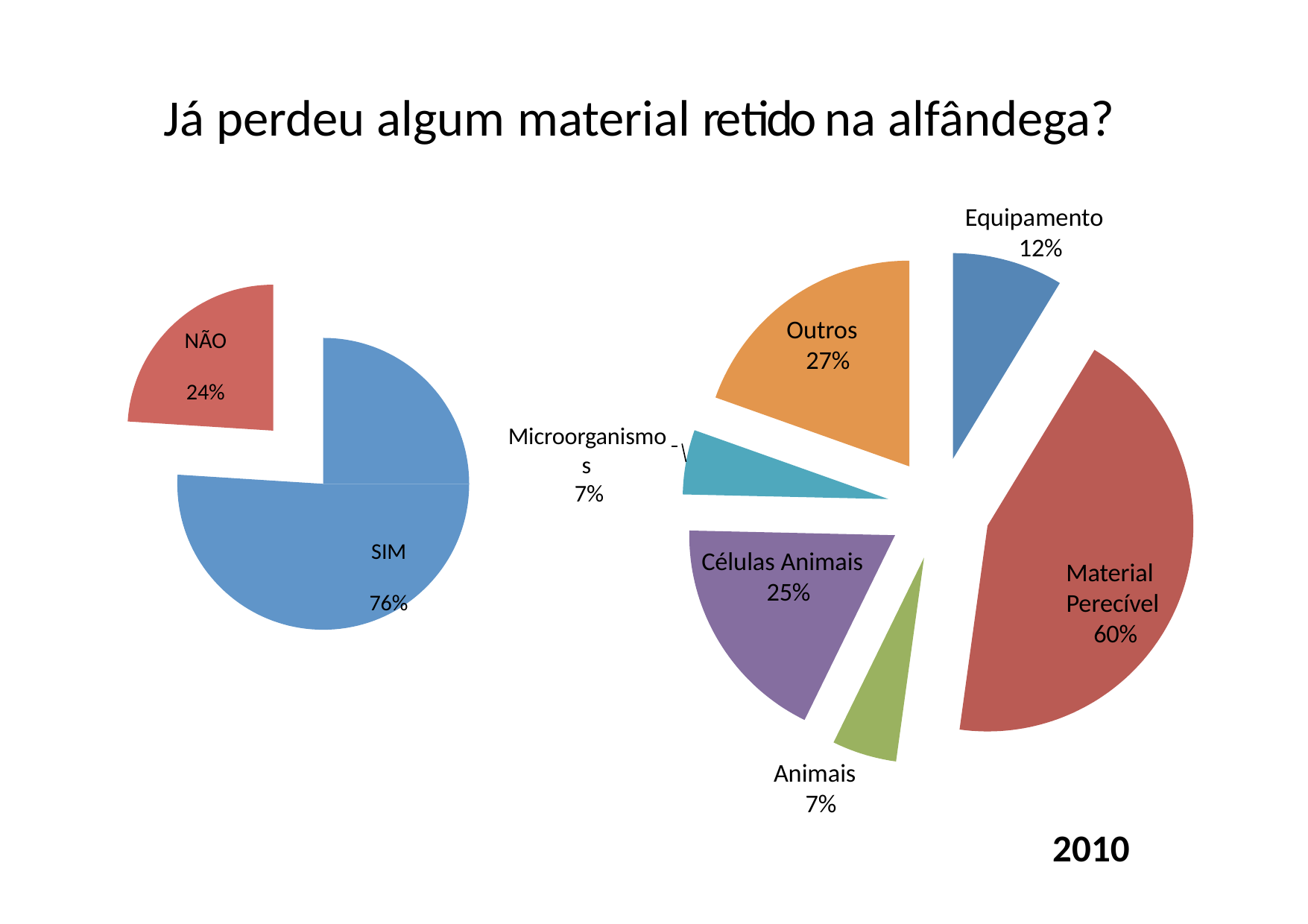

# Já perdeu algum material retido na alfândega?
Equipamento  12%

Outros  27%
NÃO  24%

Microorganismo
s  7%

SIM  76%
Células Animais  25%
Material  Perecível  60%

Animais  7%
2010